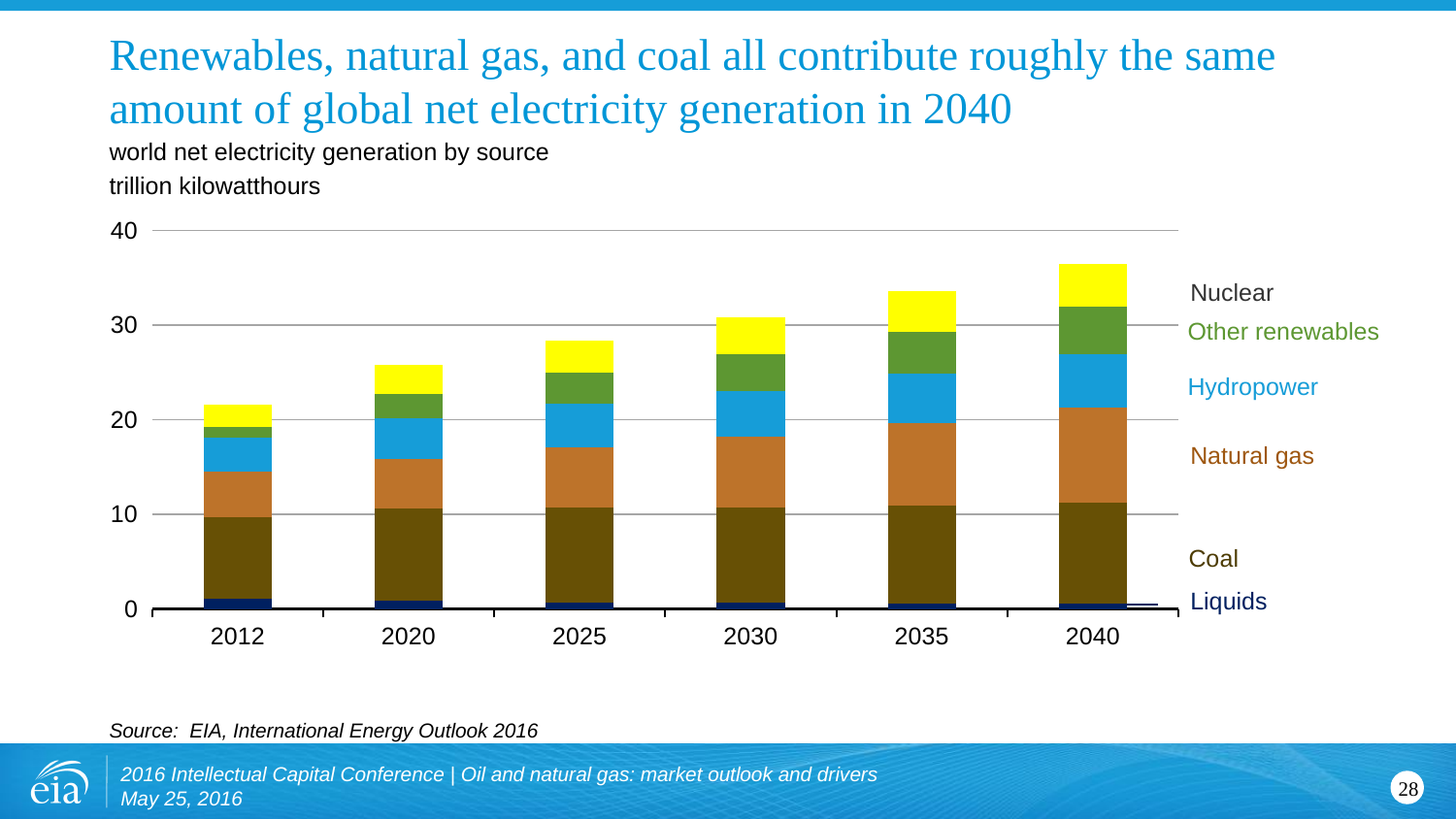

# Renewables, natural gas, and coal all contribute roughly the same amount of global net electricity generation in 2040
world net electricity generation by source
trillion kilowatthours

### Chart

| Category | liquids | coal | natural gas | hydropower | other renewables | nuclear |
|---|---|---|---|---|---|---|
| 2012 | 1.055914 | 8.603656 | 4.8282110000000005 | 3.645024 | 1.0818430000000006 | 2.3447750000000003 |
| 2020 | 0.856013 | 9.727146000000001 | 5.256815 | 4.294179 | 2.580115 | 3.051116 |
| 2025 | 0.6883680000000001 | 10.074007 | 6.295017 | 4.626434000000001 | 3.2668799999999996 | 3.4036779999999998 |
| 2030 | 0.617512 | 10.120676 | 7.474532 | 4.815912 | 3.8656490000000003 | 3.946201 |
| 2035 | 0.5896359999999999 | 10.313083 | 8.783793 | 5.145862 | 4.498072999999999 | 4.250977 |
| 2040 | 0.563885 | 10.620709000000002 | 10.141004 | 5.570984999999999 | 5.056558 | 4.500955 |
Nuclear
Other renewables
Hydropower
Natural gas
Coal
Liquids
Source:  EIA, International Energy Outlook 2016
2016 Intellectual Capital Conference | Oil and natural gas: market outlook and drivers May 25, 2016
28